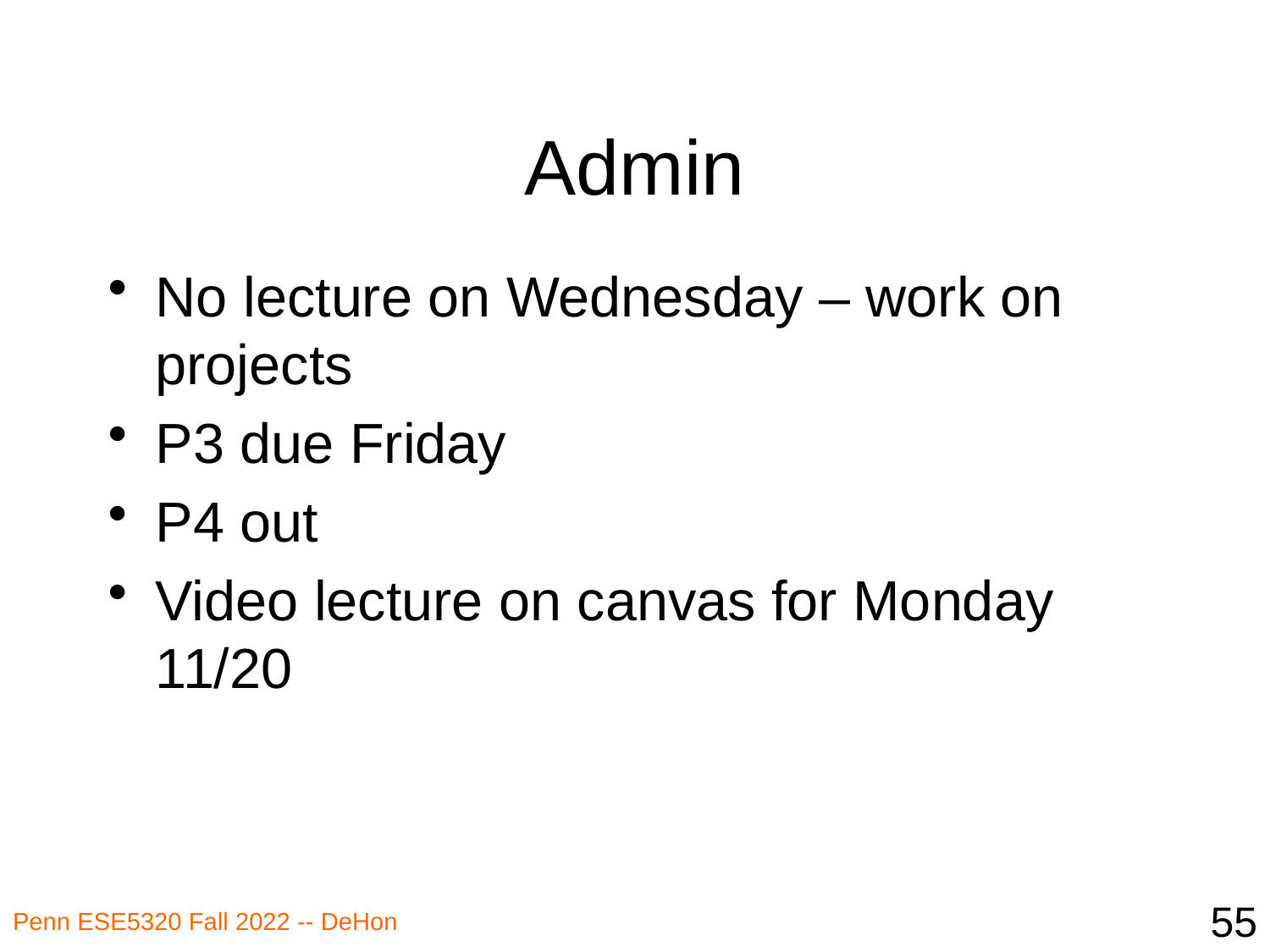

# Admin
No lecture on Wednesday – work on projects
P3 due Friday
P4 out
Video lecture on canvas for Monday 11/20
55
Penn ESE5320 Fall 2022 -- DeHon